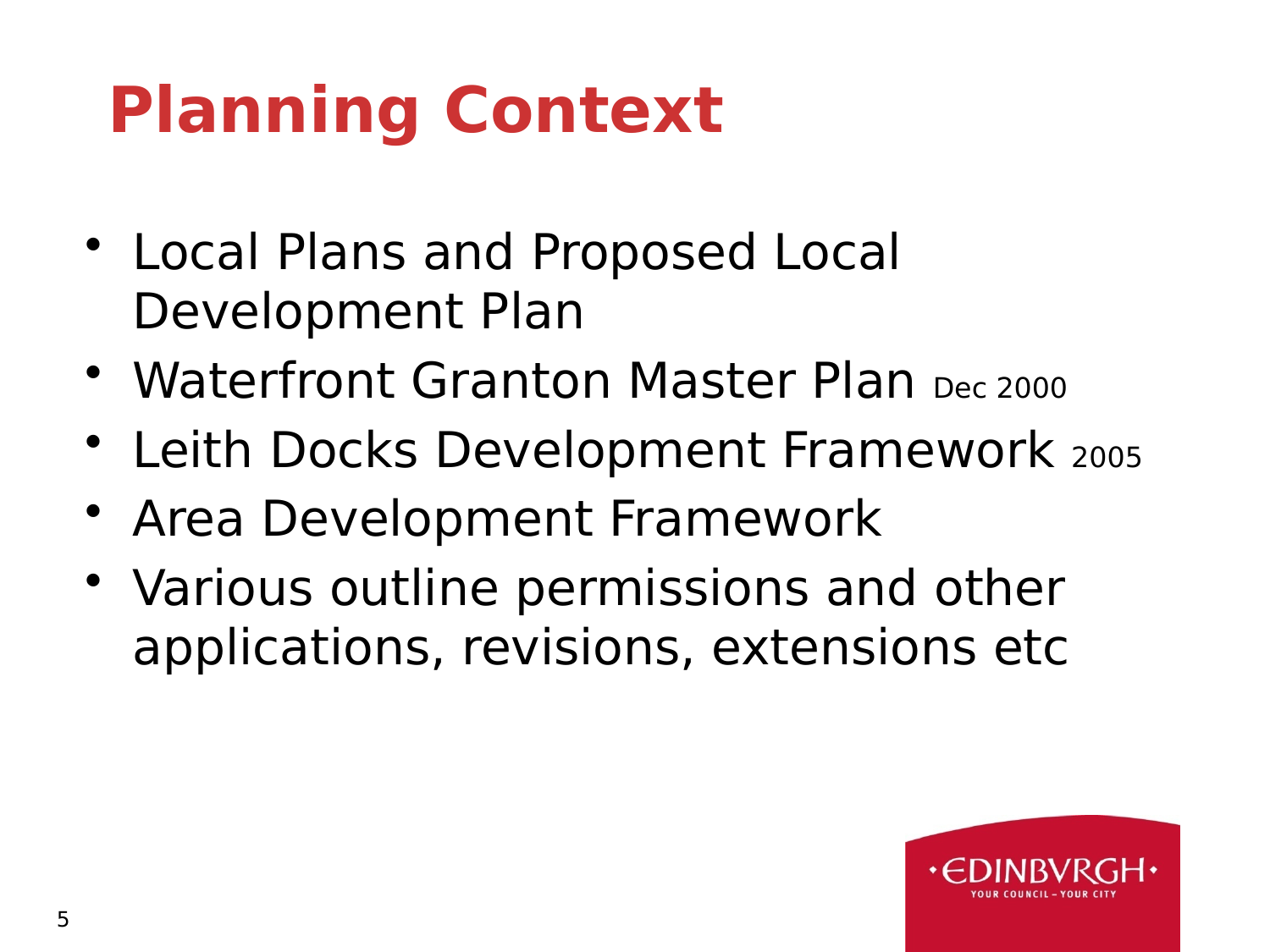

# Planning Context
Local Plans and Proposed Local Development Plan
Waterfront Granton Master Plan Dec 2000
Leith Docks Development Framework 2005
Area Development Framework
Various outline permissions and other applications, revisions, extensions etc